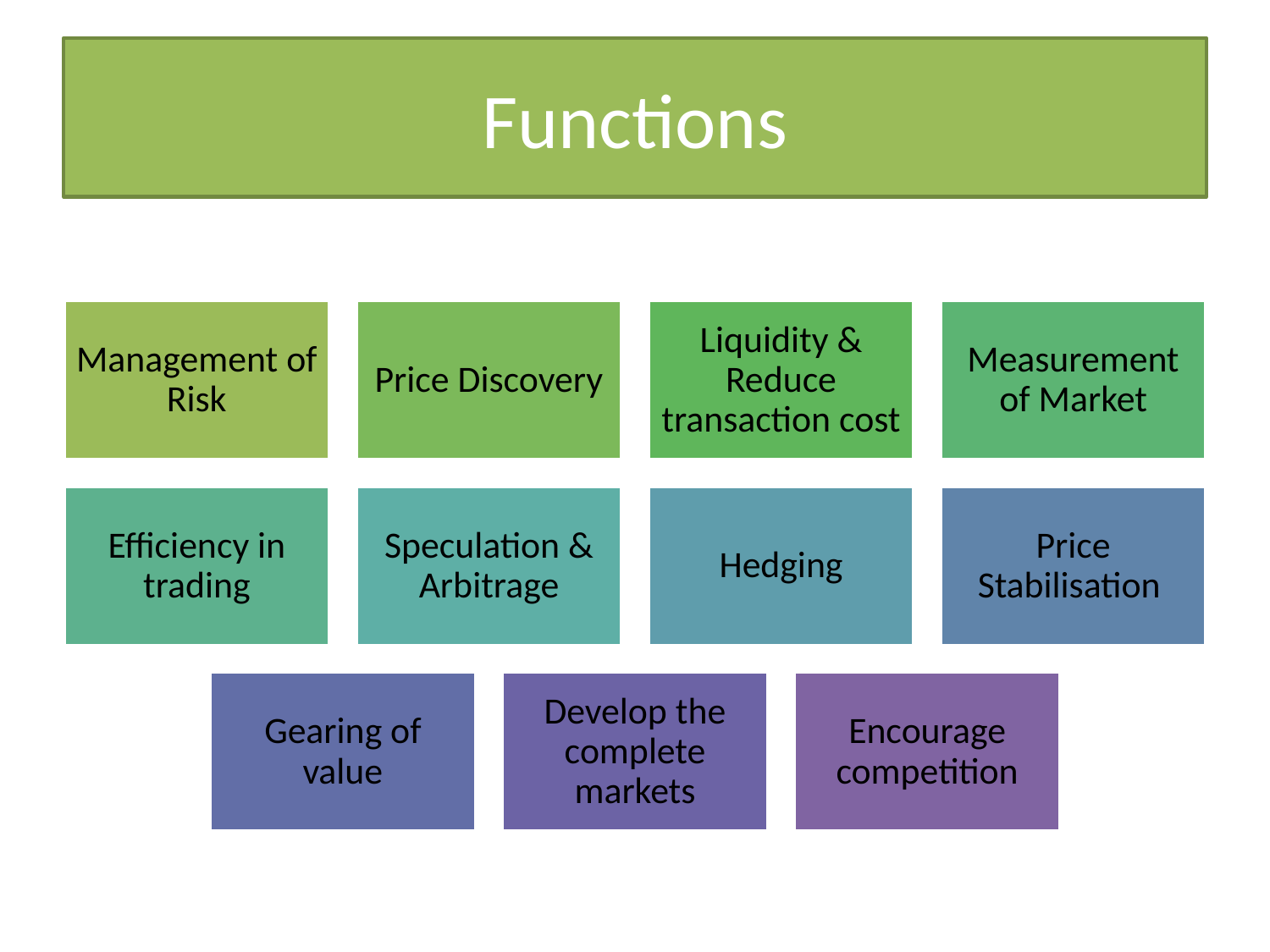

# Functions
Management of Risk
Price Discovery
Liquidity & Reduce transaction cost
Measurement of Market
Efficiency in trading
Speculation & Arbitrage
Hedging
Price Stabilisation
Gearing of value
Develop the complete markets
Encourage competition